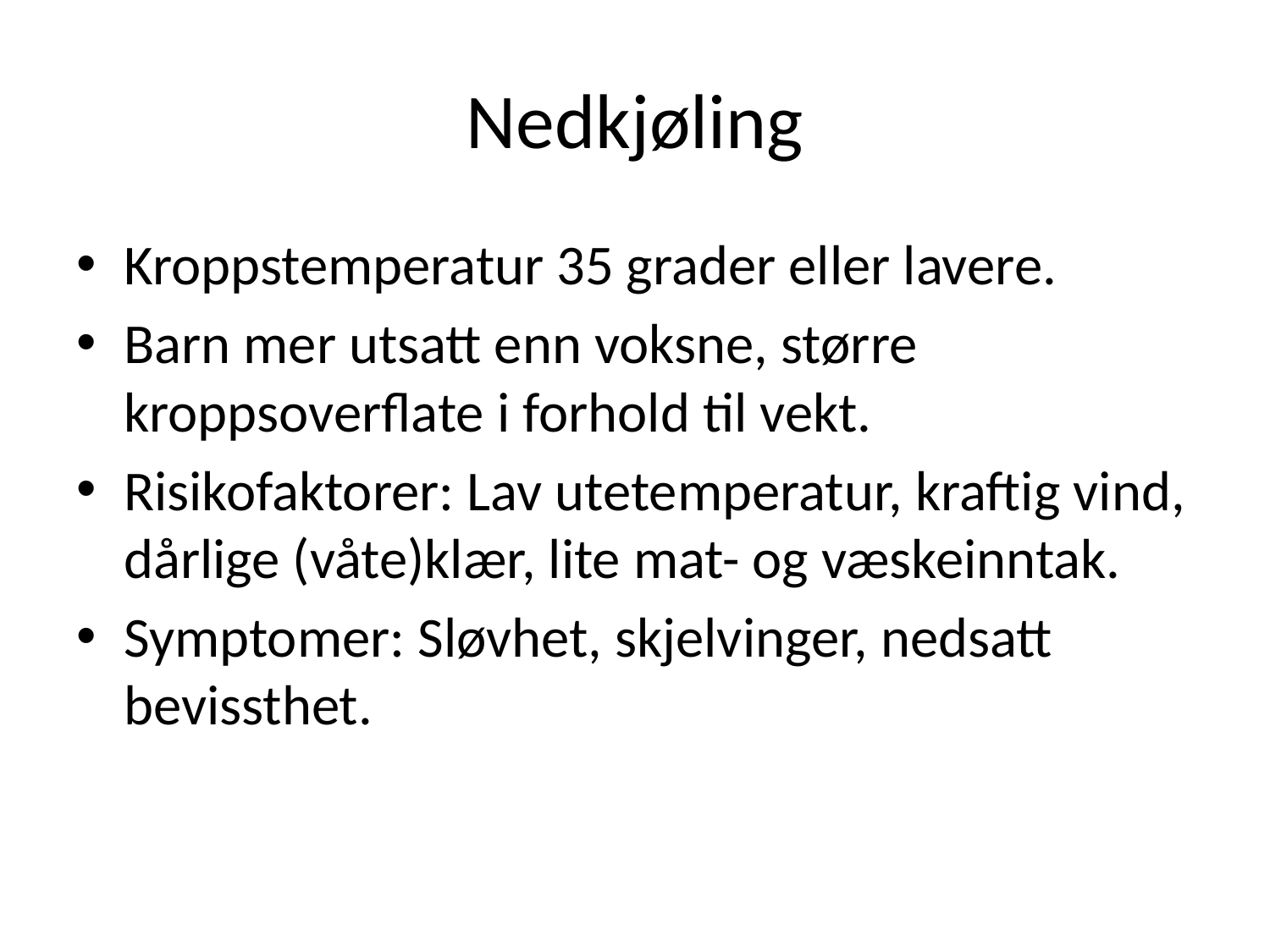

# Nedkjøling
Kroppstemperatur 35 grader eller lavere.
Barn mer utsatt enn voksne, større kroppsoverflate i forhold til vekt.
Risikofaktorer: Lav utetemperatur, kraftig vind, dårlige (våte)klær, lite mat- og væskeinntak.
Symptomer: Sløvhet, skjelvinger, nedsatt bevissthet.